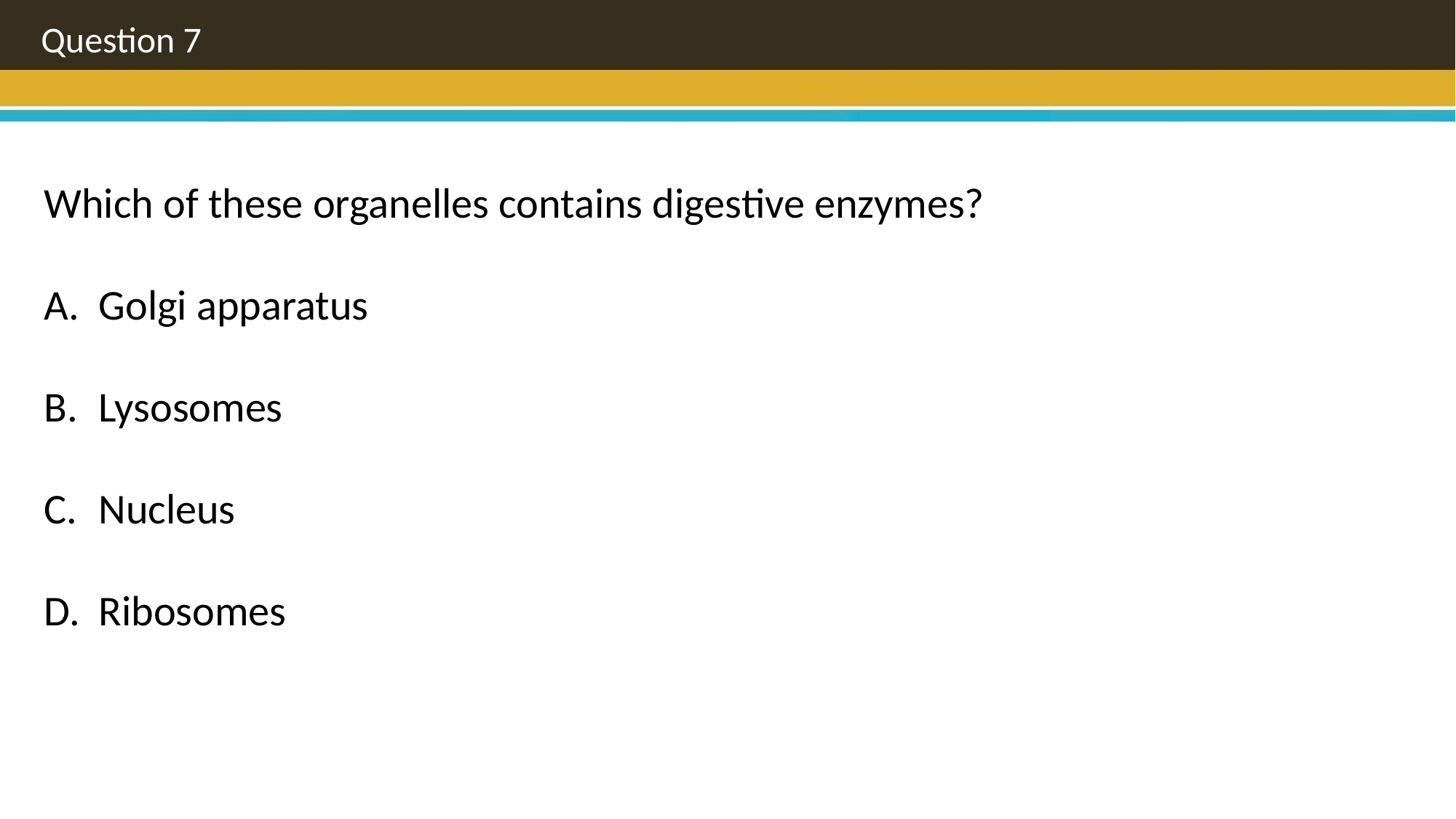

Question 7
Which of these organelles contains digestive enzymes?

Golgi apparatus

Lysosomes

Nucleus

Ribosomes